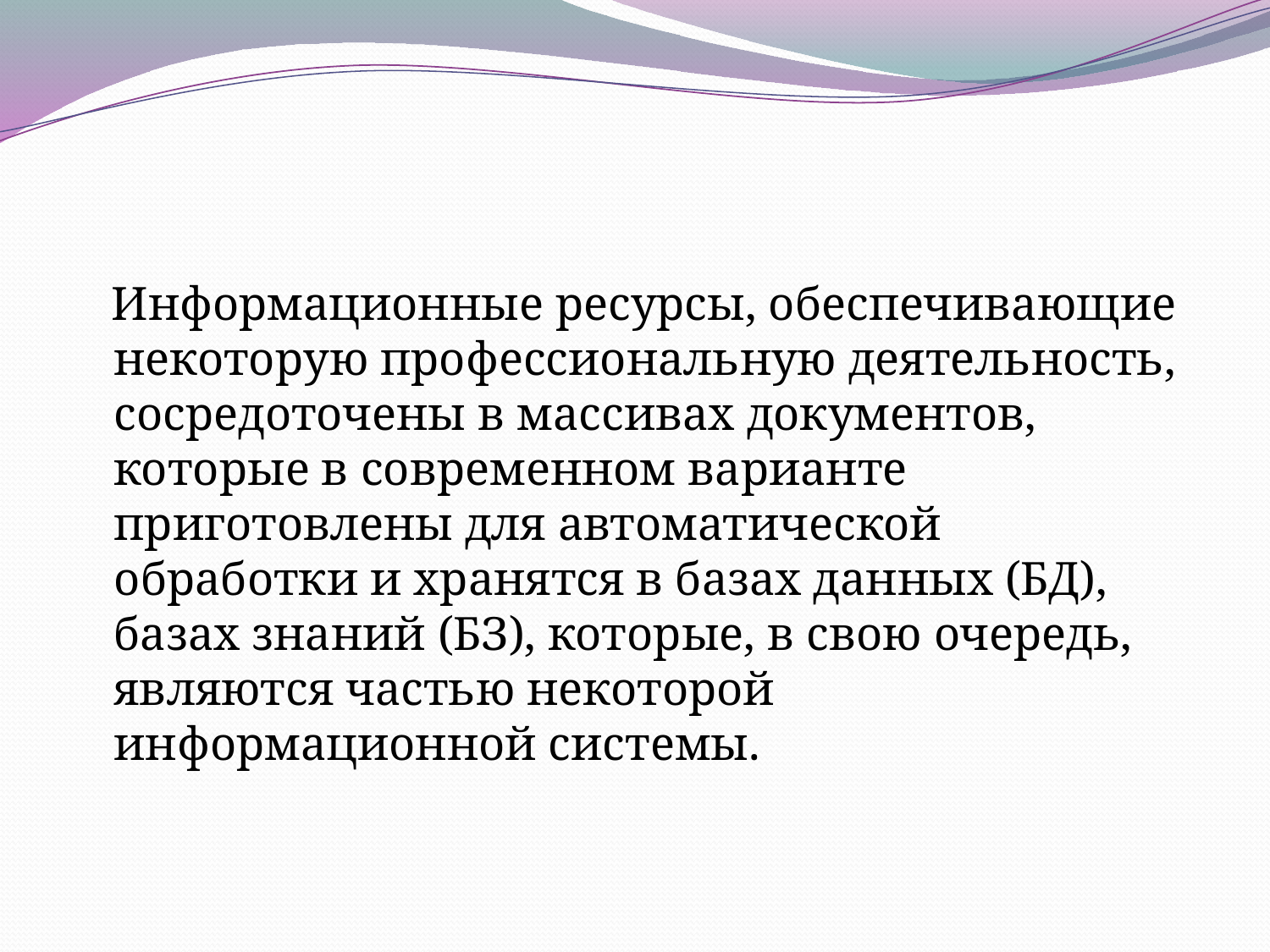

Информационные ресурсы, обеспечивающие некоторую профессиональную деятельность, сосредоточены в массивах документов, которые в современном варианте приготовлены для автоматической обработки и хранятся в базах данных (БД), базах знаний (БЗ), которые, в свою очередь, являются частью некоторой информационной системы.